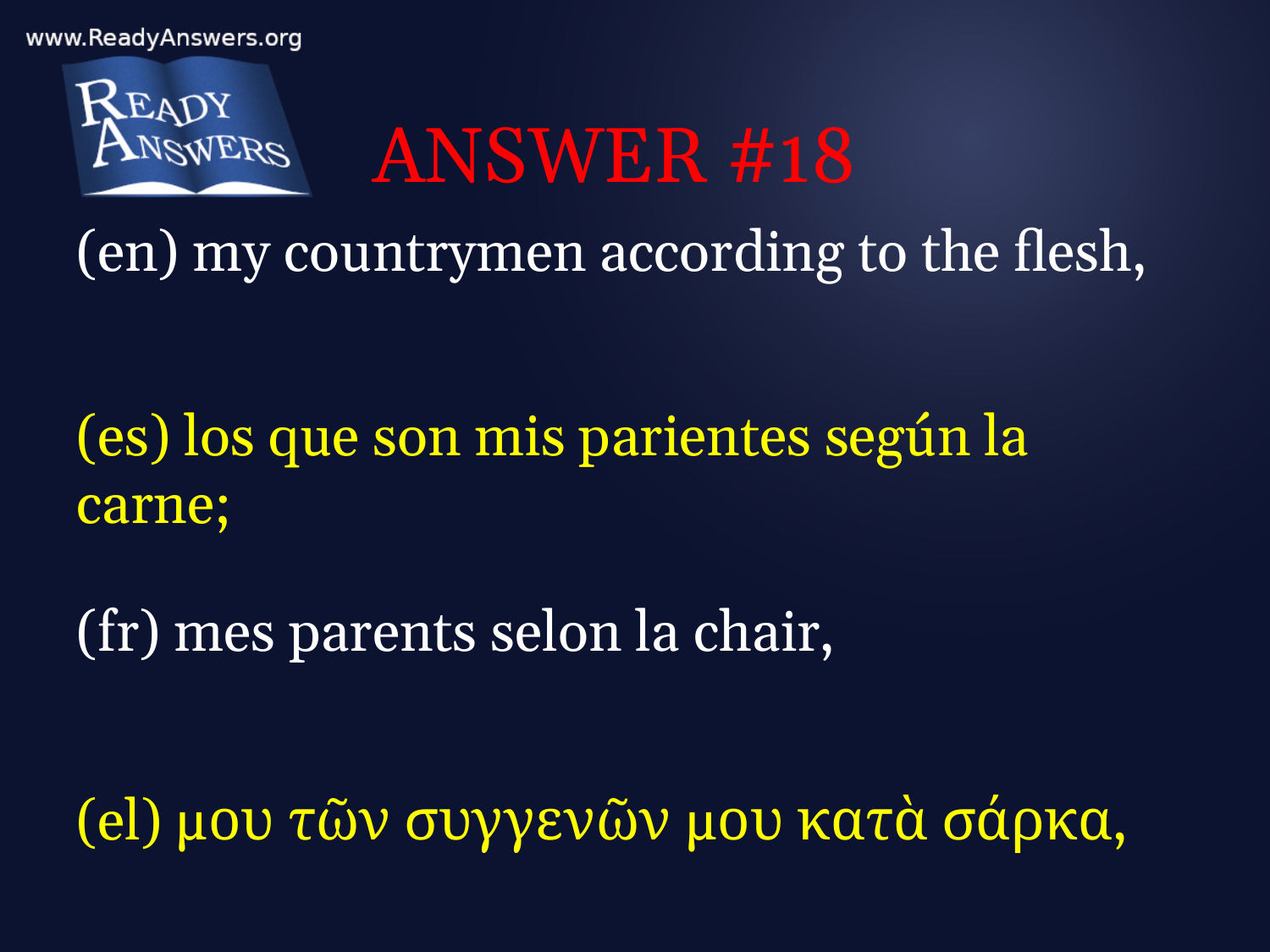

# ANSWER #18
(en) my countrymen according to the flesh,
(es) los que son mis parientes según la carne;
(fr) mes parents selon la chair,
(el) μου τῶν συγγενῶν μου κατὰ σάρκα,